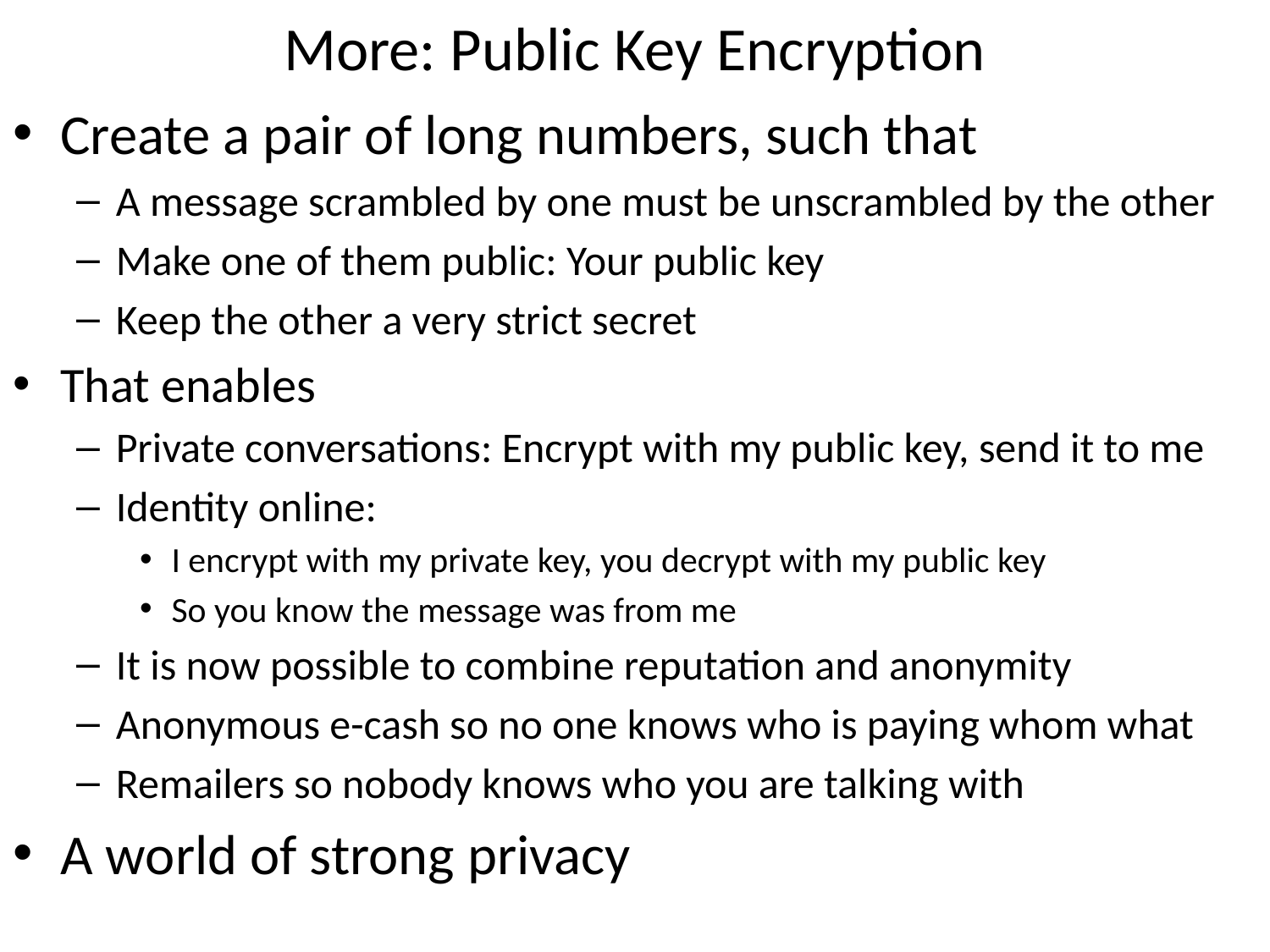

# More: Public Key Encryption
Create a pair of long numbers, such that
A message scrambled by one must be unscrambled by the other
Make one of them public: Your public key
Keep the other a very strict secret
That enables
Private conversations: Encrypt with my public key, send it to me
Identity online:
I encrypt with my private key, you decrypt with my public key
So you know the message was from me
It is now possible to combine reputation and anonymity
Anonymous e-cash so no one knows who is paying whom what
Remailers so nobody knows who you are talking with
A world of strong privacy